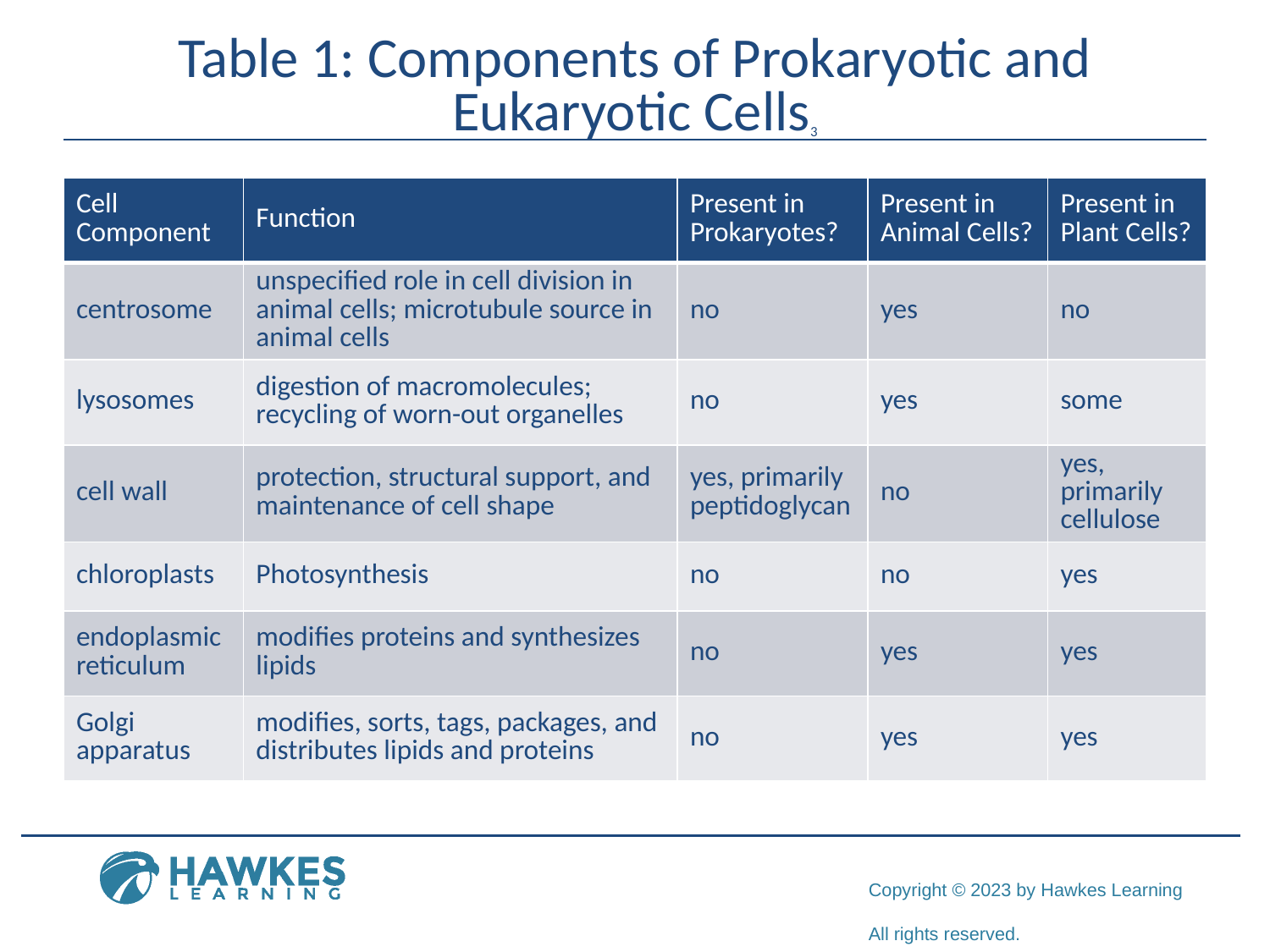

# Table 1: Components of Prokaryotic and Eukaryotic Cells3
| Cell Component | Function | Present in Prokaryotes? | Present in Animal Cells? | Present in Plant Cells? |
| --- | --- | --- | --- | --- |
| centrosome | unspecified role in cell division in animal cells; microtubule source in animal cells | no | yes | no |
| lysosomes | digestion of macromolecules; recycling of worn-out organelles | no | yes | some |
| cell wall | protection, structural support, and maintenance of cell shape | yes, primarily peptidoglycan | no | yes, primarily cellulose |
| chloroplasts | Photosynthesis | no | no | yes |
| endoplasmic reticulum | modifies proteins and synthesizes lipids | no | yes | yes |
| Golgi apparatus | modifies, sorts, tags, packages, and distributes lipids and proteins | no | yes | yes |